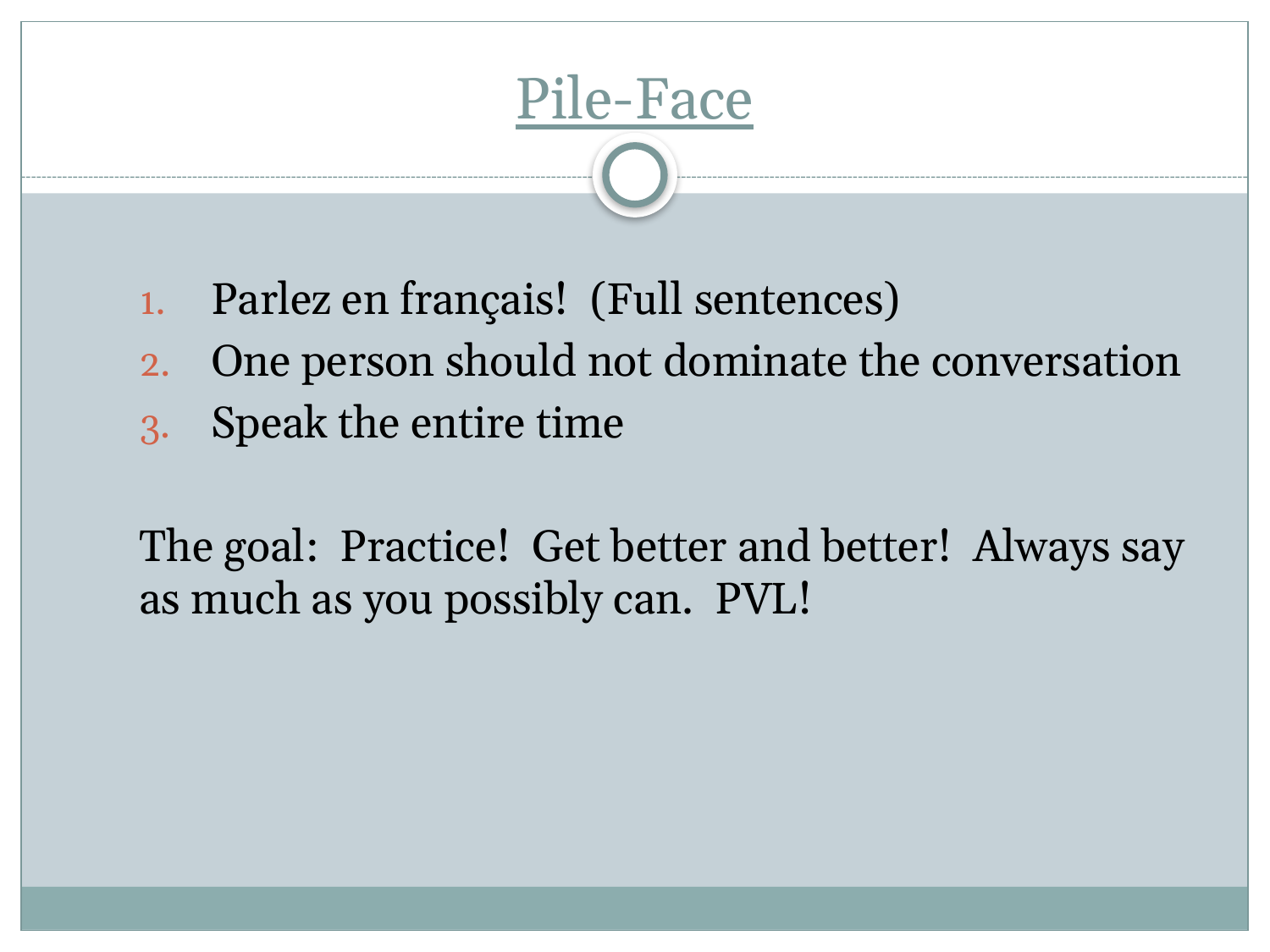

# Pile-Face
Parlez en français!  (Full sentences)
One person should not dominate the conversation
Speak the entire time

The goal:  Practice!  Get better and better!  Always say as much as you possibly can.  PVL!